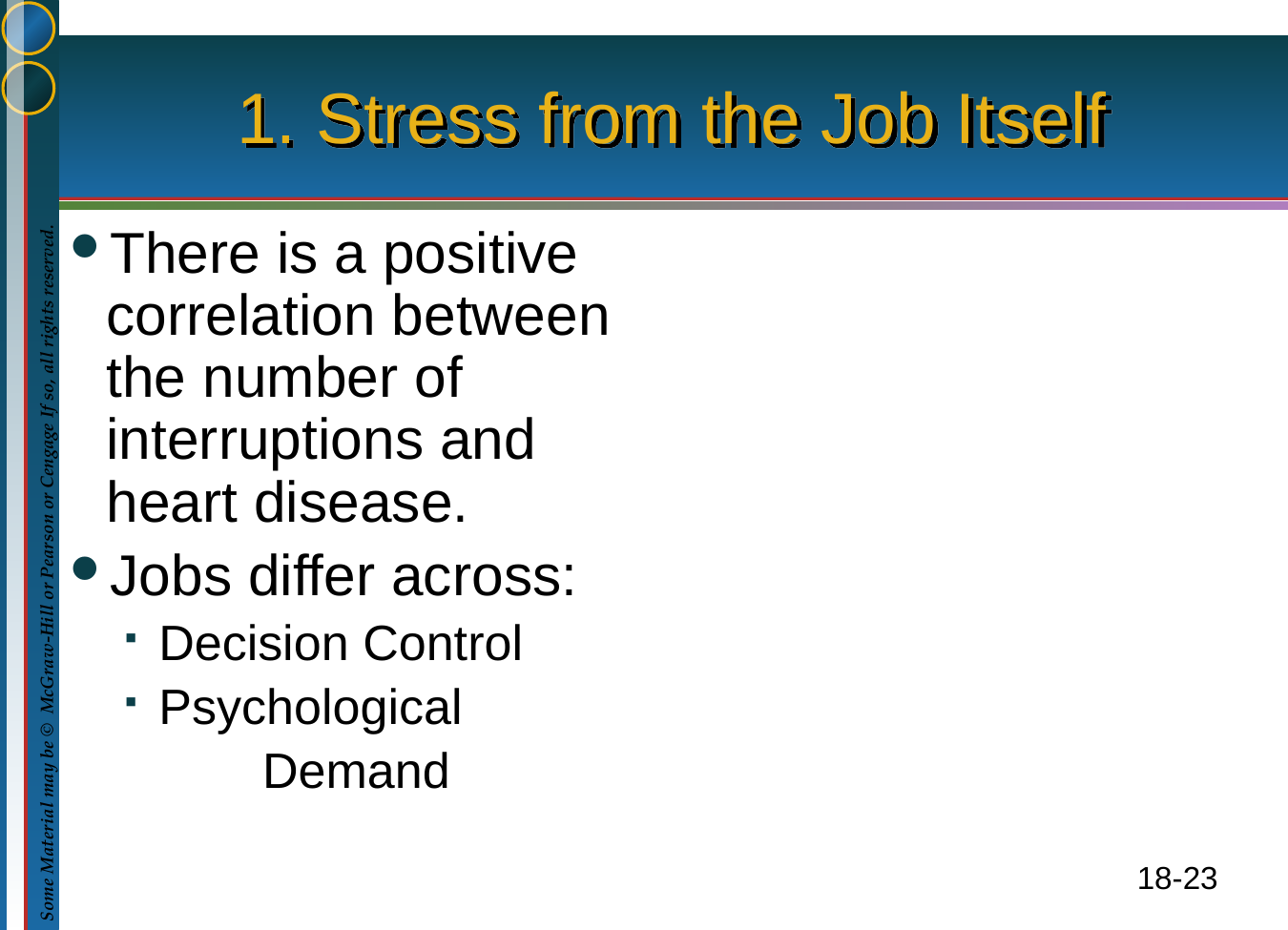

# 1. Stress from the Job Itself
There is a positive correlation between the number of interruptions and heart disease.
Jobs differ across:
Decision Control
Psychological
          Demand